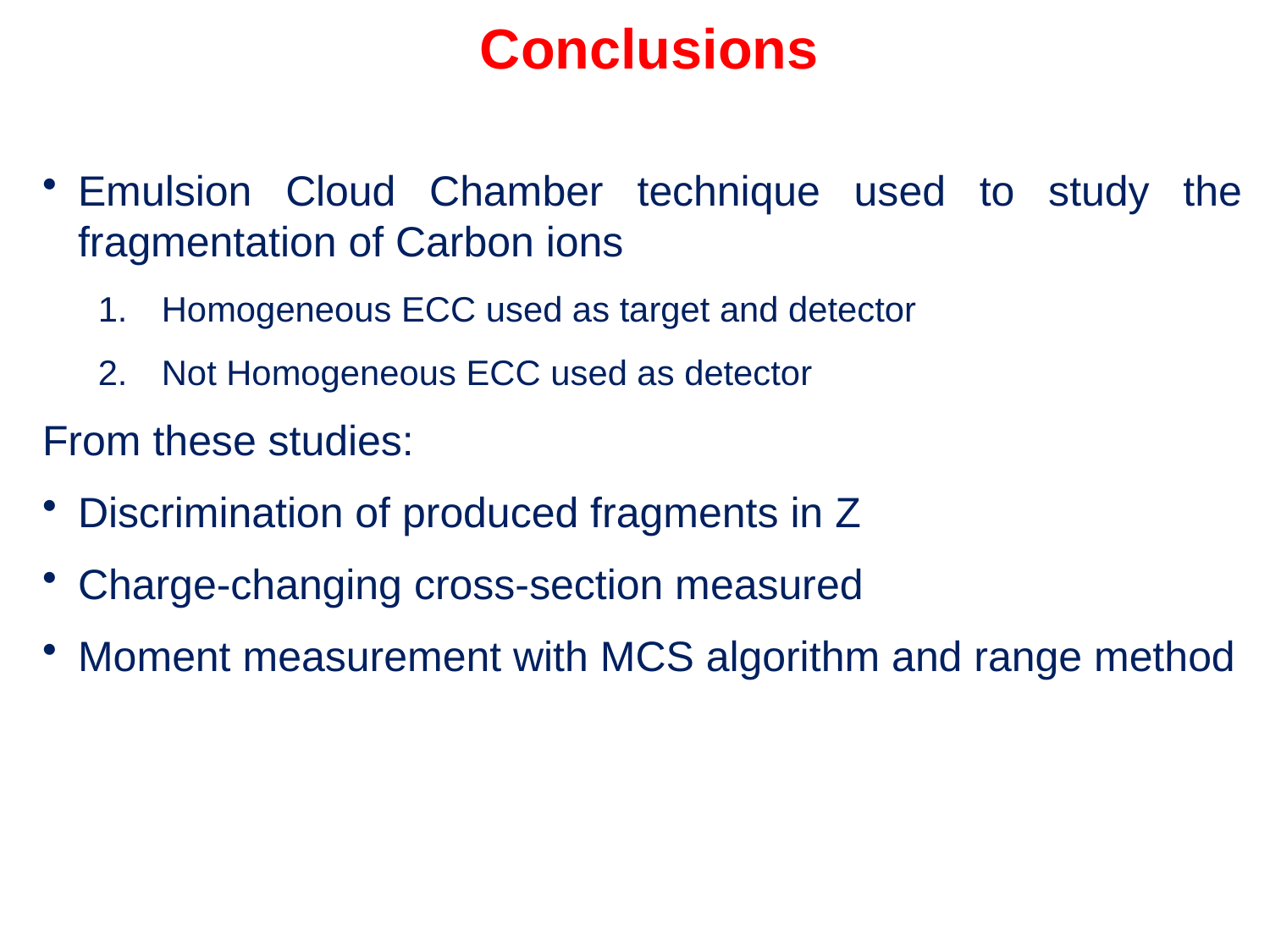

# Conclusions

Emulsion Cloud Chamber technique used to study the fragmentation of Carbon ions
Homogeneous ECC used as target and detector
Not Homogeneous ECC used as detector
From these studies:
Discrimination of produced fragments in Z
Charge-changing cross-section measured
Moment measurement with MCS algorithm and range method